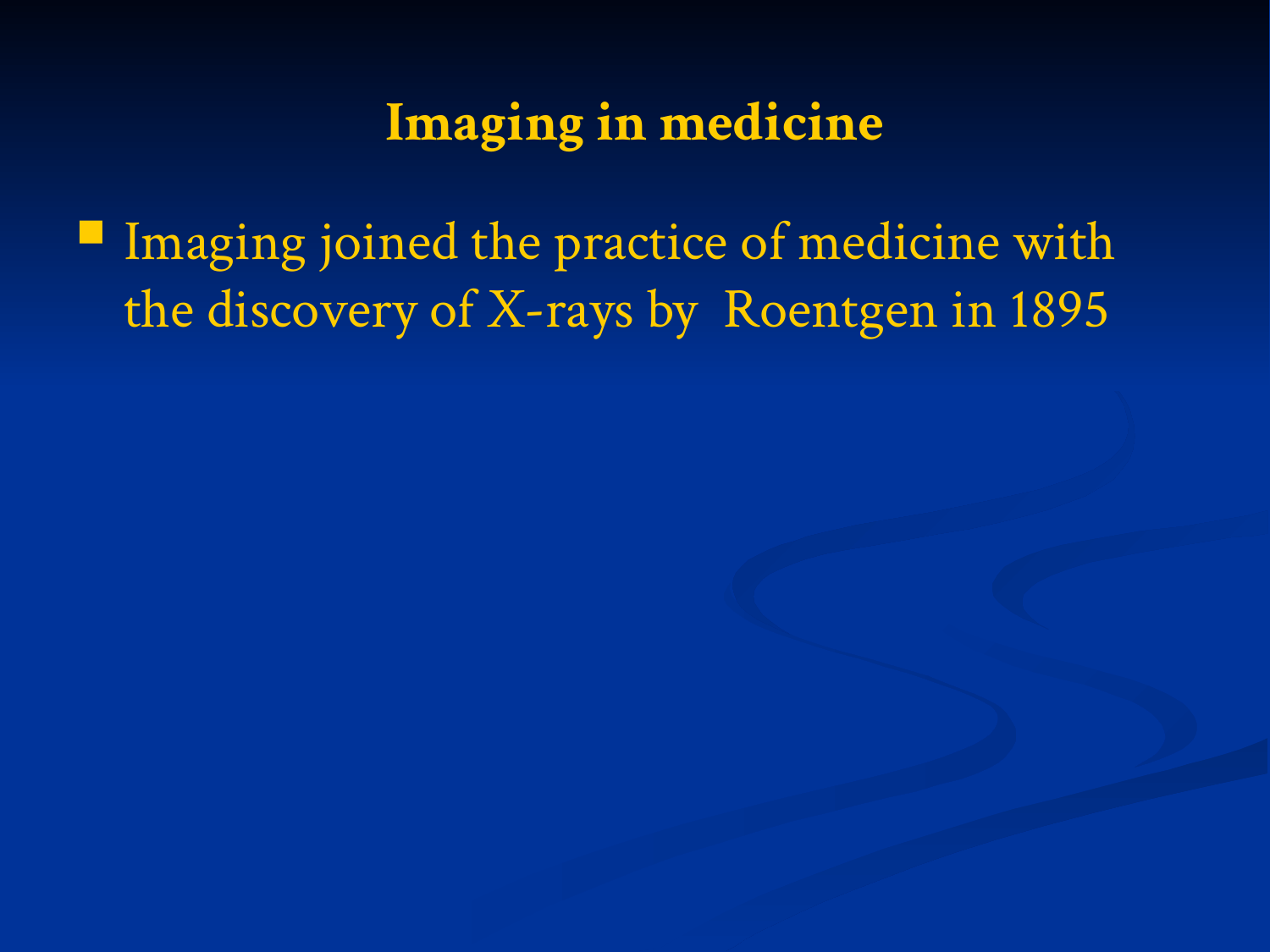

# Imaging in medicine
Imaging joined the practice of medicine with the discovery of X-rays by  Roentgen in 1895